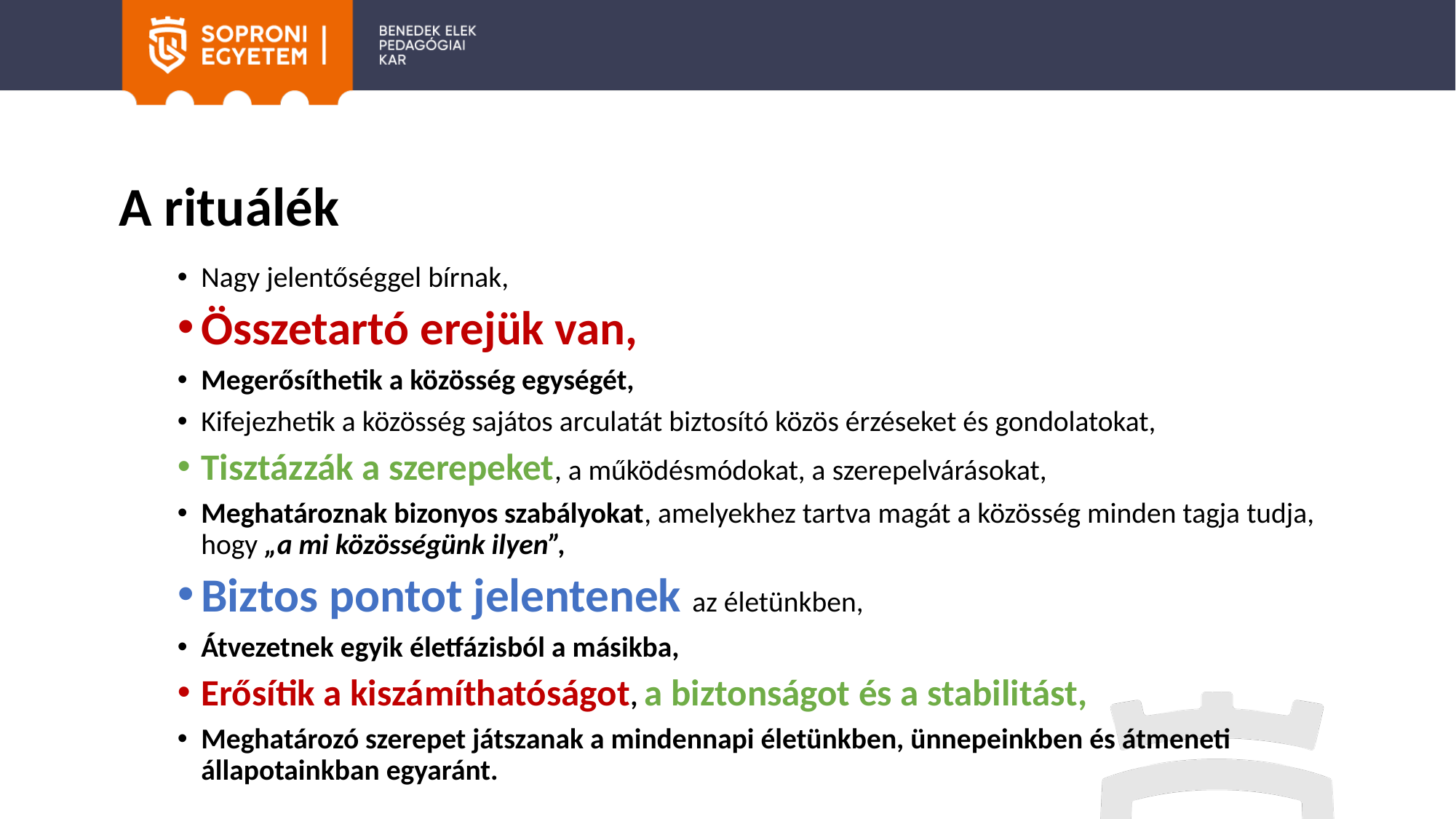

# A rituálék
Nagy jelentőséggel bírnak,
Összetartó erejük van,
Megerősíthetik a közösség egységét,
Kifejezhetik a közösség sajátos arculatát biztosító közös érzéseket és gondolatokat,
Tisztázzák a szerepeket, a működésmódokat, a szerepelvárásokat,
Meghatároznak bizonyos szabályokat, amelyekhez tartva magát a közösség minden tagja tudja, hogy „a mi közösségünk ilyen”,
Biztos pontot jelentenek az életünkben,
Átvezetnek egyik életfázisból a másikba,
Erősítik a kiszámíthatóságot, a biztonságot és a stabilitást,
Meghatározó szerepet játszanak a mindennapi életünkben, ünnepeinkben és átmeneti állapotainkban egyaránt.